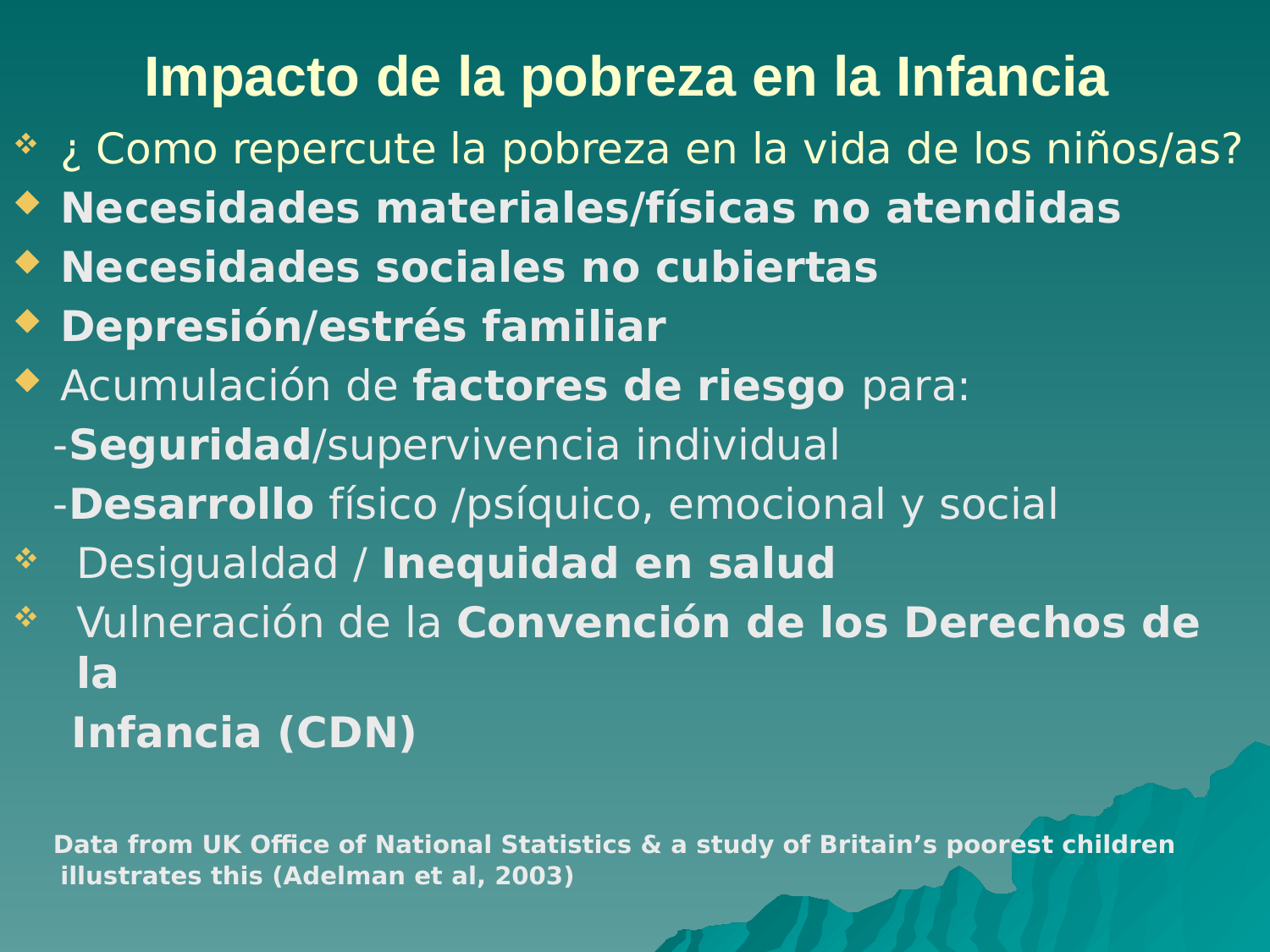

Impacto de la pobreza en la Infancia

¿ Como repercute la pobreza en la vida de los niños/as?
Necesidades materiales/físicas no atendidas
Necesidades sociales no cubiertas
Depresión/estrés familiar
Acumulación de factores de riesgo para:
   -Seguridad/supervivencia individual
   -Desarrollo físico /psíquico, emocional y social
Desigualdad / Inequidad en salud
Vulneración de la Convención de los Derechos de la
    Infancia (CDN)

    Data from UK Office of National Statistics & a study of Britain’s poorest children illustrates this (Adelman et al, 2003)